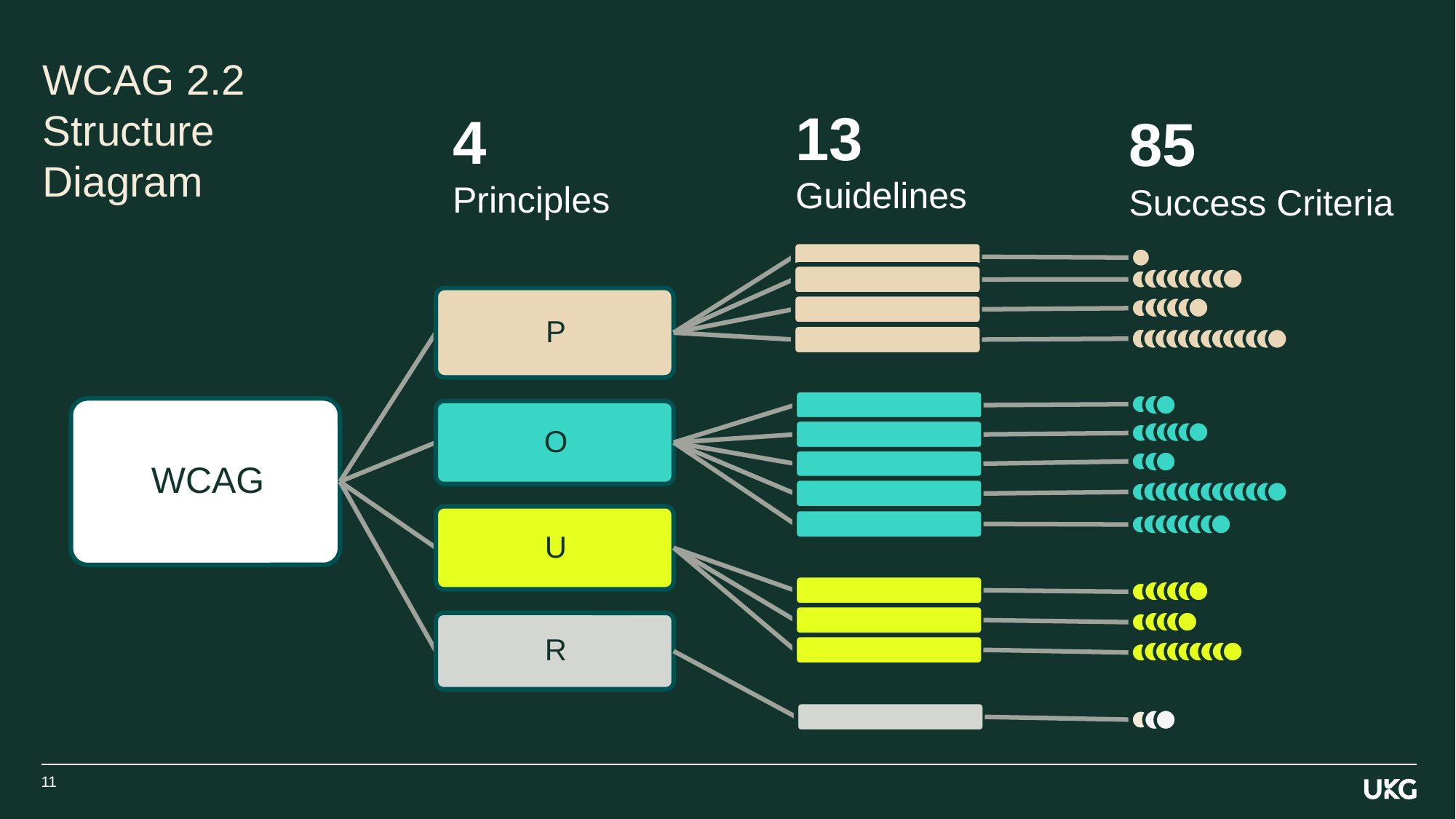

# WCAG 2.2 Structure Diagram
13
Guidelines
85
Success Criteria
4
Principles
WCAG

P

O

U

R

11